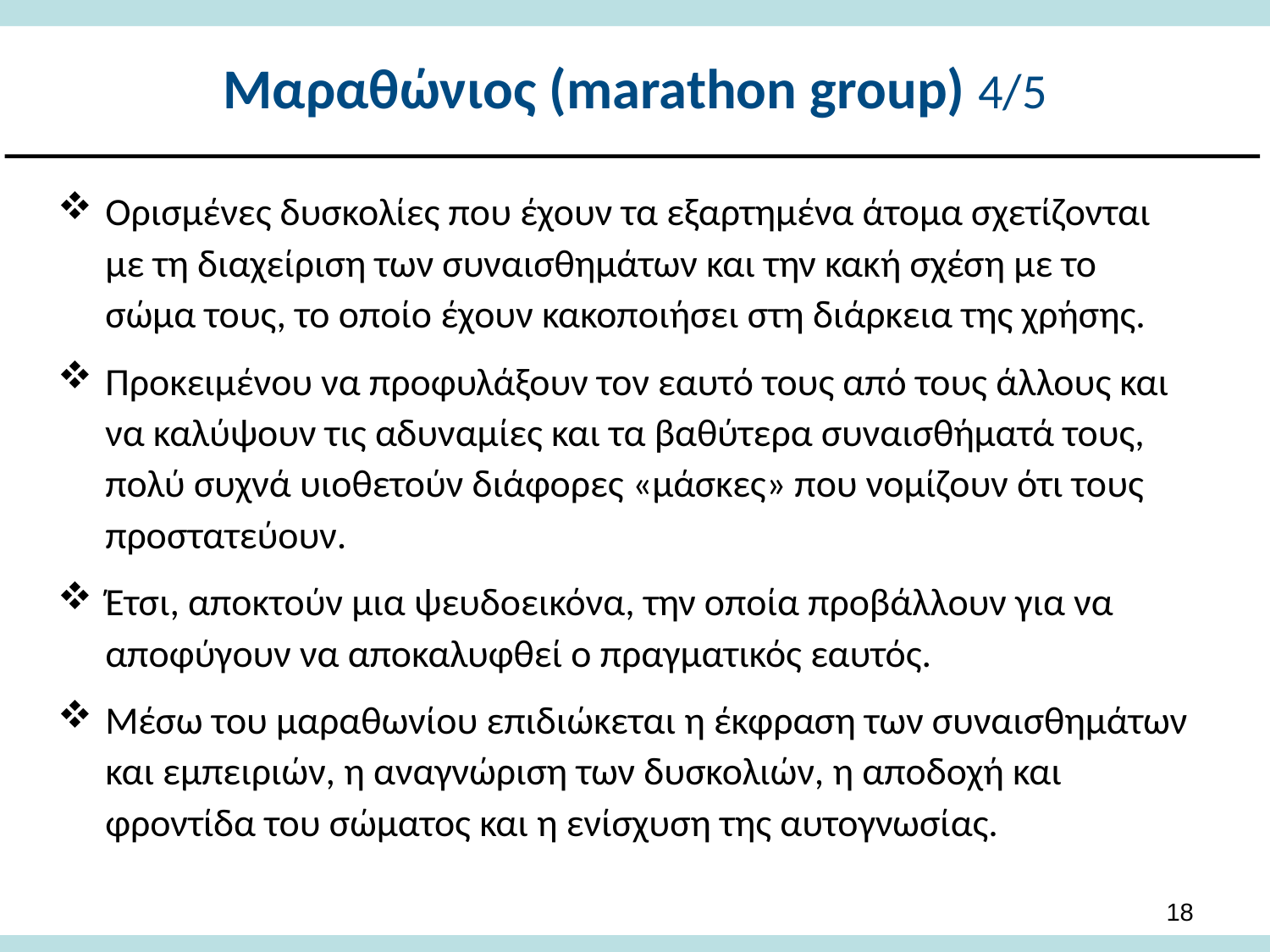

# Μαραθώνιος (marathon group) 4/5
Ορισμένες δυσκολίες που έχουν τα εξαρτημένα άτομα σχετίζονται με τη διαχείριση των συναισθημάτων και την κακή σχέση με το σώμα τους, το οποίο έχουν κακοποιήσει στη διάρκεια της χρήσης.
Προκειμένου να προφυλάξουν τον εαυτό τους από τους άλλους και να καλύψουν τις αδυναμίες και τα βαθύτερα συναισθήματά τους, πολύ συχνά υιοθετούν διάφορες «μάσκες» που νομίζουν ότι τους προστατεύουν.
Έτσι, αποκτούν μια ψευδοεικόνα, την οποία προβάλλουν για να αποφύγουν να αποκαλυφθεί ο πραγματικός εαυτός.
Μέσω του μαραθωνίου επιδιώκεται η έκφραση των συναισθημάτων και εμπειριών, η αναγνώριση των δυσκολιών, η αποδοχή και φροντίδα του σώματος και η ενίσχυση της αυτογνωσίας.
18